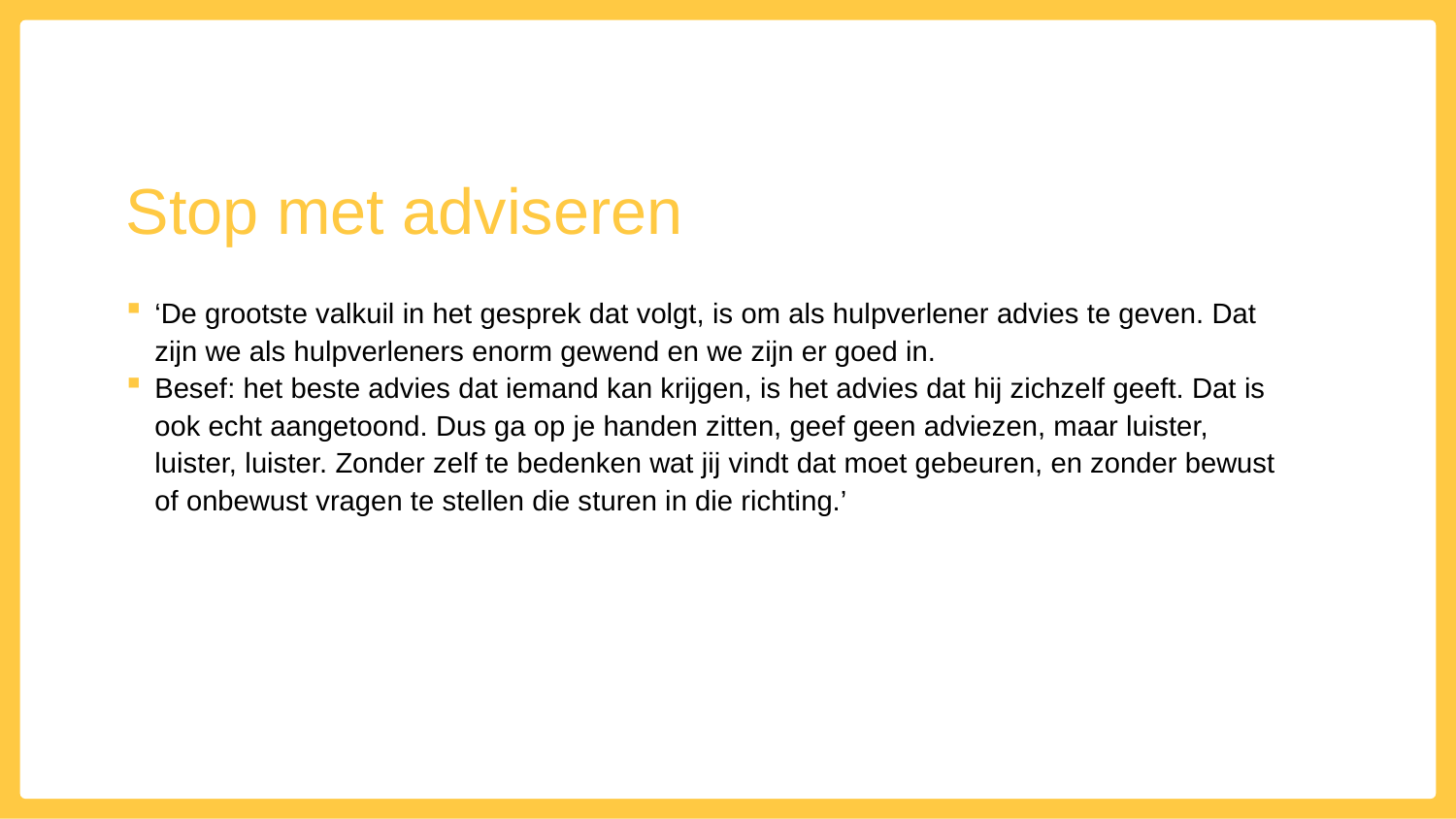

# Stop met adviseren
‘De grootste valkuil in het gesprek dat volgt, is om als hulpverlener advies te geven. Dat zijn we als hulpverleners enorm gewend en we zijn er goed in.
Besef: het beste advies dat iemand kan krijgen, is het advies dat hij zichzelf geeft. Dat is ook echt aangetoond. Dus ga op je handen zitten, geef geen adviezen, maar luister, luister, luister. Zonder zelf te bedenken wat jij vindt dat moet gebeuren, en zonder bewust of onbewust vragen te stellen die sturen in die richting.’

Intro